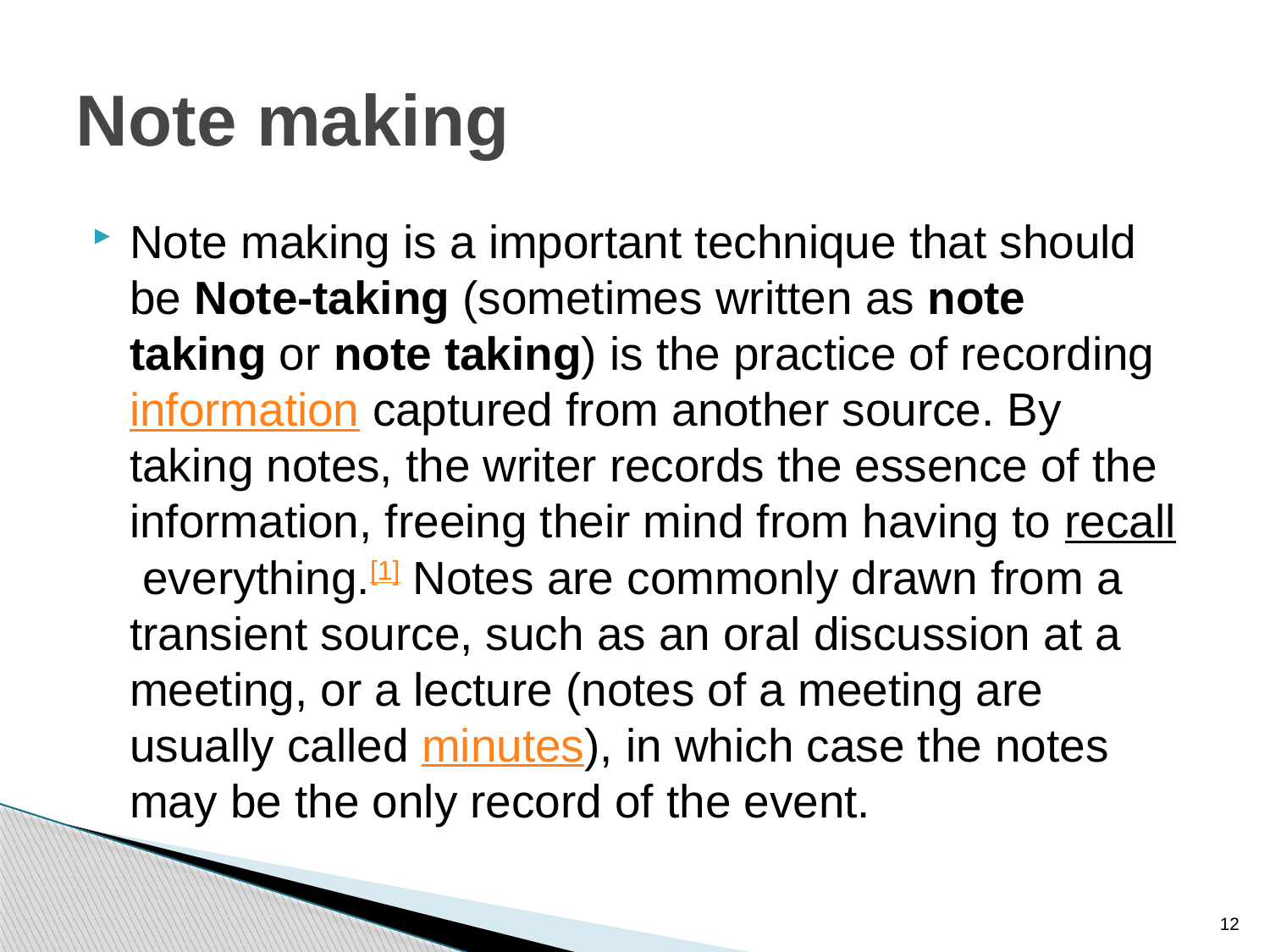

# Note making
Note making is a important technique that should be Note-taking (sometimes written as note taking or note taking) is the practice of recording information captured from another source. By taking notes, the writer records the essence of the information, freeing their mind from having to recall everything.[1] Notes are commonly drawn from a transient source, such as an oral discussion at a meeting, or a lecture (notes of a meeting are usually called minutes), in which case the notes may be the only record of the event.

12